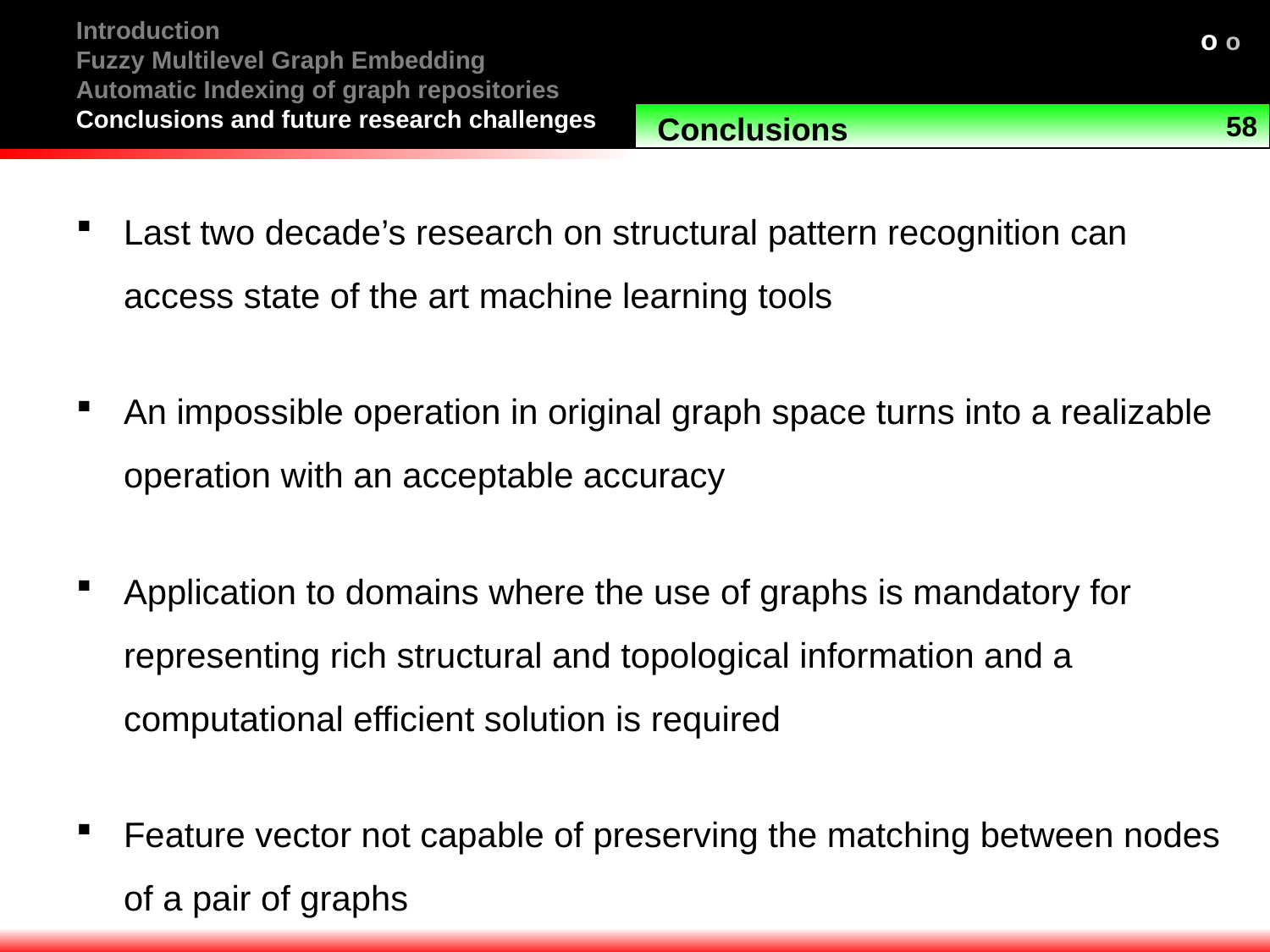

Introduction
Fuzzy Multilevel Graph Embedding
Automatic Indexing of graph repositories
Conclusions and future research challenges

o o
58
Conclusions

Last two decade’s research on structural pattern recognition can access state of the art machine learning tools

An impossible operation in original graph space turns into a realizable operation with an acceptable accuracy

Application to domains where the use of graphs is mandatory for representing rich structural and topological information and a computational efficient solution is required

Feature vector not capable of preserving the matching between nodes of a pair of graphs